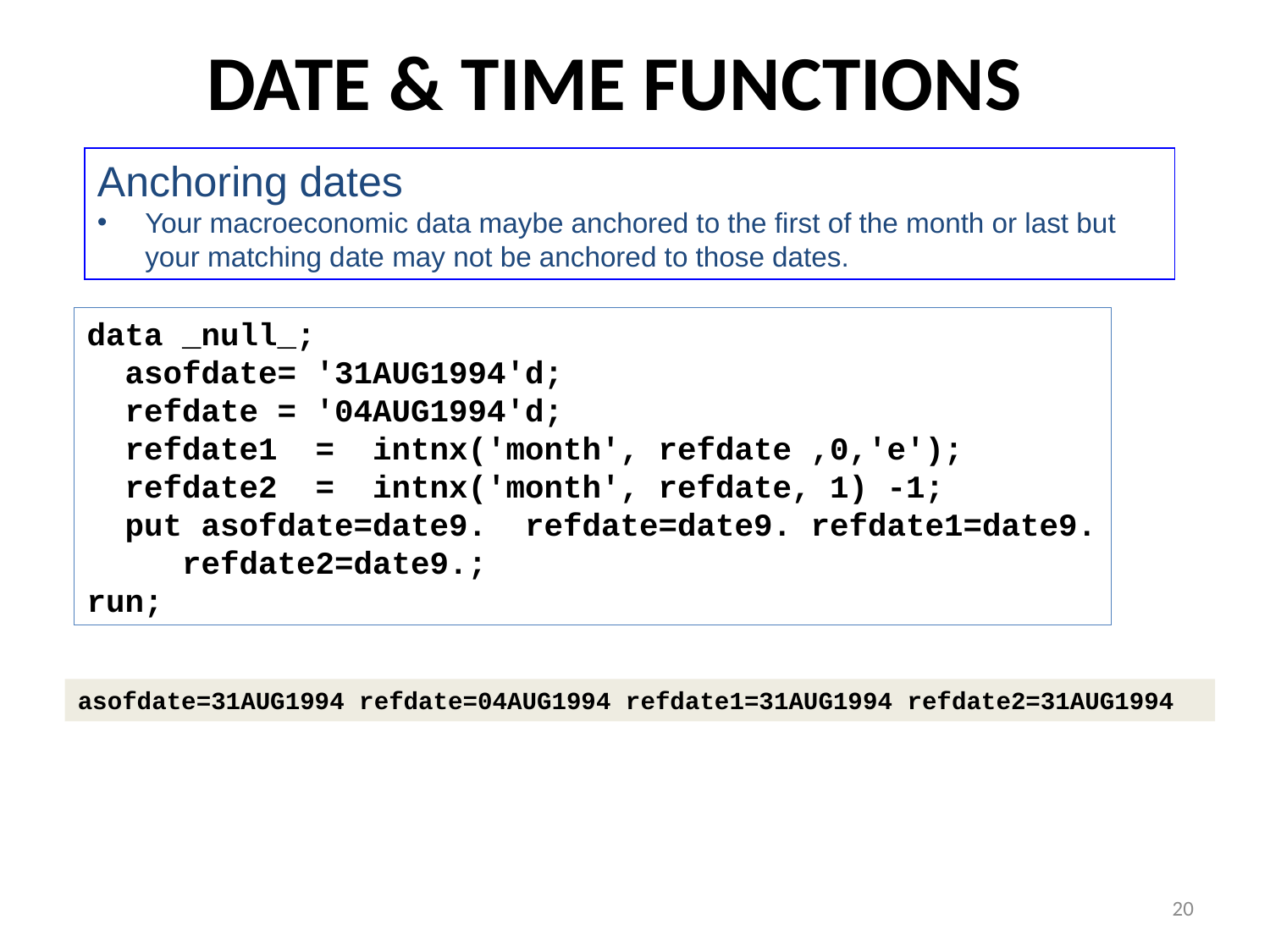

# DATE & TIME FUNCTIONS
Anchoring dates
Your macroeconomic data maybe anchored to the first of the month or last but your matching date may not be anchored to those dates.
data _null_;
  asofdate= '31AUG1994'd;
  refdate = '04AUG1994'd;
  refdate1  =  intnx('month', refdate ,0,'e');
  refdate2  =  intnx('month', refdate, 1) -1;
  put asofdate=date9.  refdate=date9. refdate1=date9.
     refdate2=date9.;
run;
asofdate=31AUG1994 refdate=04AUG1994 refdate1=31AUG1994 refdate2=31AUG1994
20